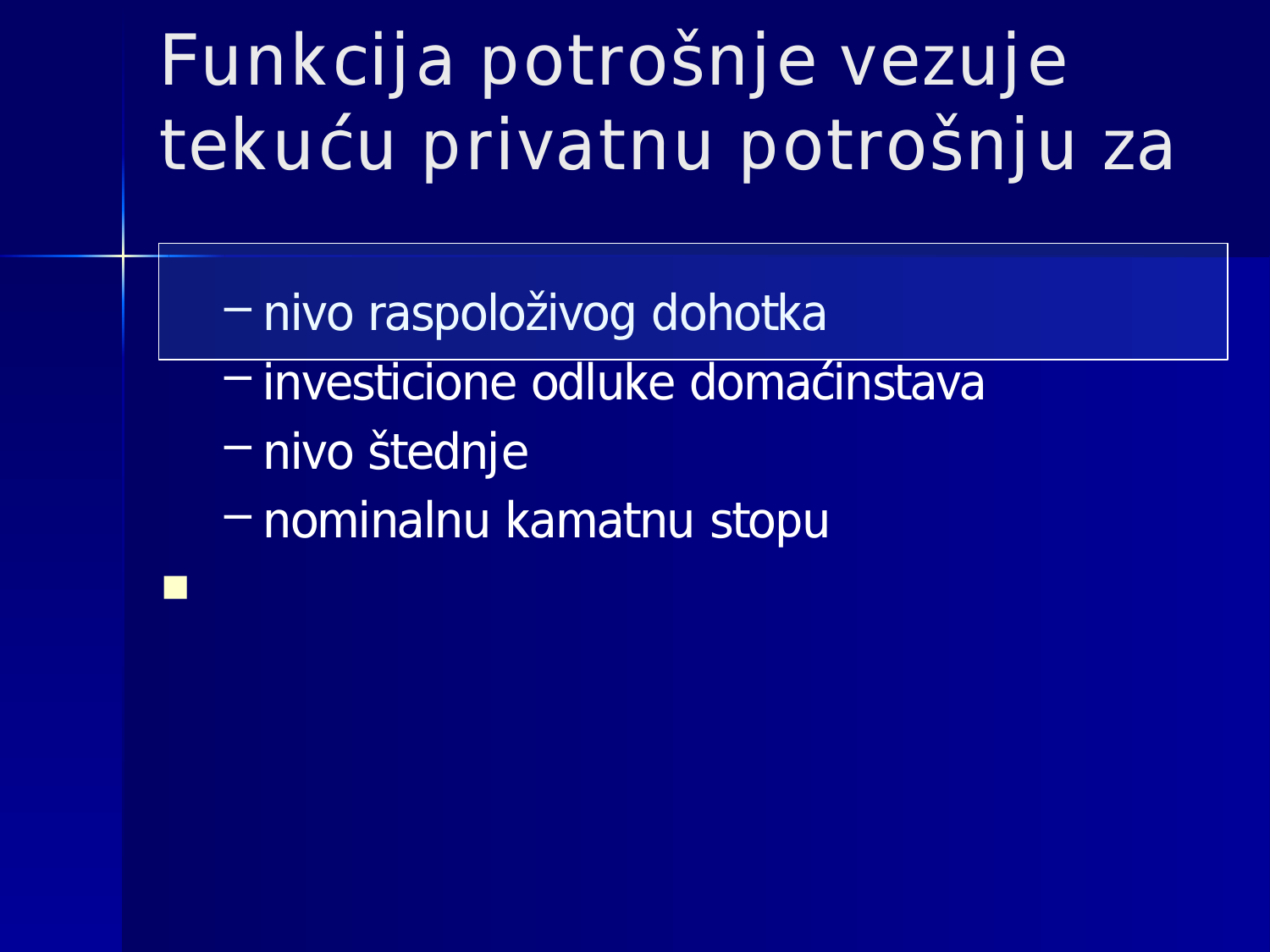

# Funkcija potrošnje vezuje tekuću privatnu potrošnju za

nivo raspoloživog dohotka
investicione odluke domaćinstava
nivo štednje
nominalnu kamatnu stopu